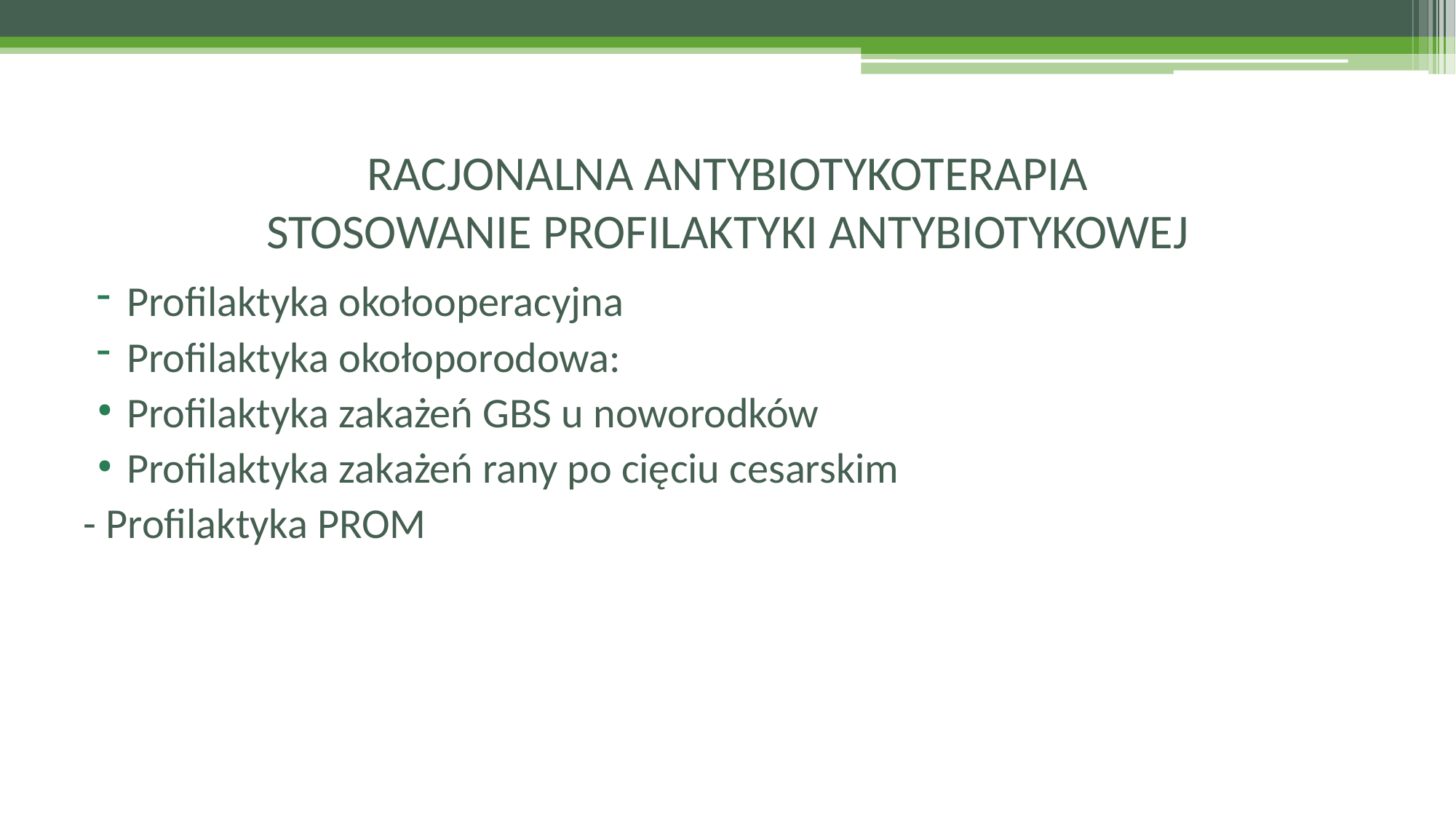

# RACJONALNA ANTYBIOTYKOTERAPIA STOSOWANIE PROFILAKTYKI ANTYBIOTYKOWEJ
Profilaktyka okołooperacyjna
Profilaktyka okołoporodowa:
Profilaktyka zakażeń GBS u noworodków
Profilaktyka zakażeń rany po cięciu cesarskim
- Profilaktyka PROM